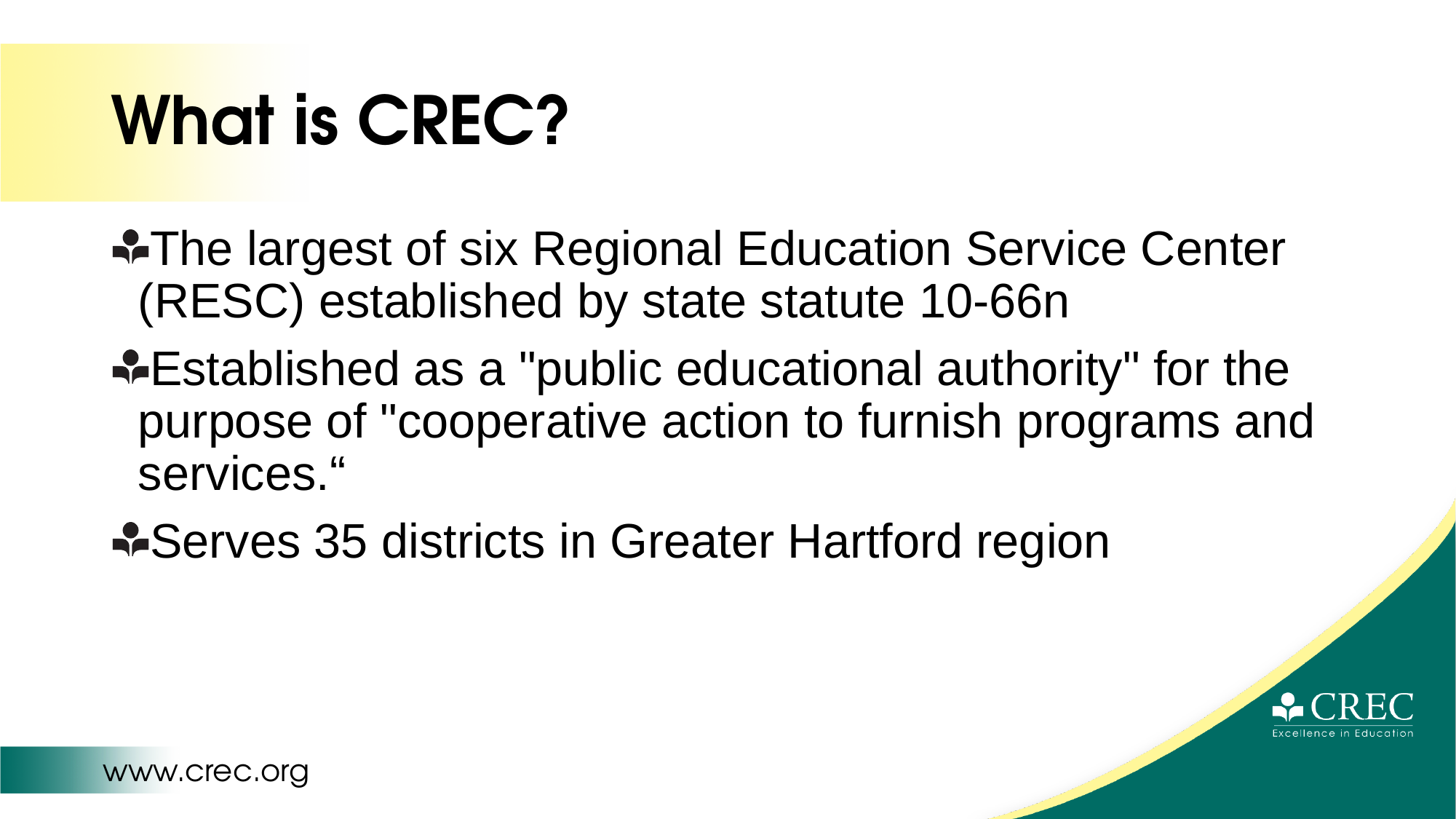

# What is CREC?
The largest of six Regional Education Service Center (RESC) established by state statute 10-66n
Established as a "public educational authority" for the purpose of "cooperative action to furnish programs and services.“
Serves 35 districts in Greater Hartford region